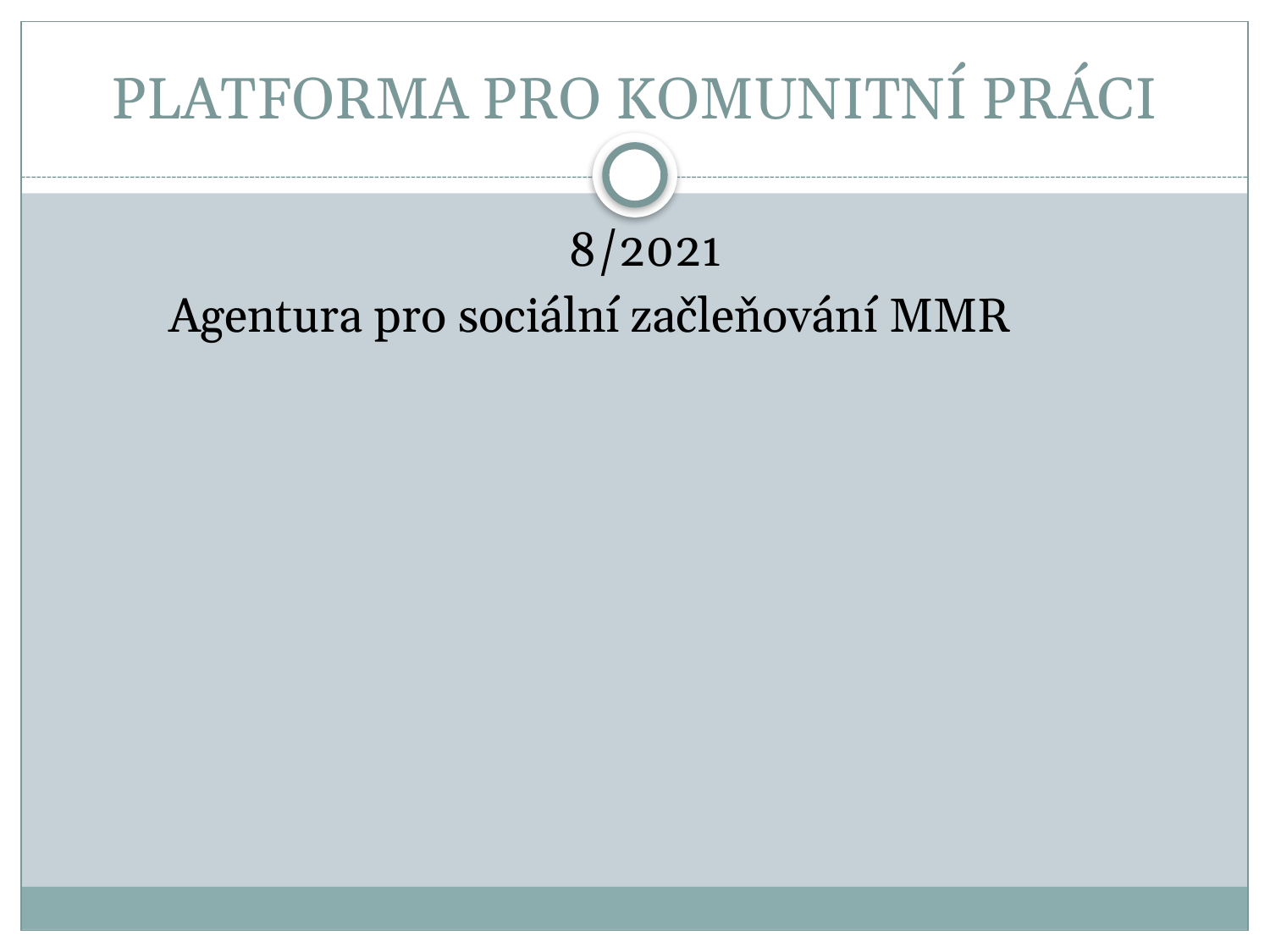

# PLATFORMA PRO KOMUNITNÍ PRÁCI
                                             8/2021
          Agentura pro sociální začleňování MMR